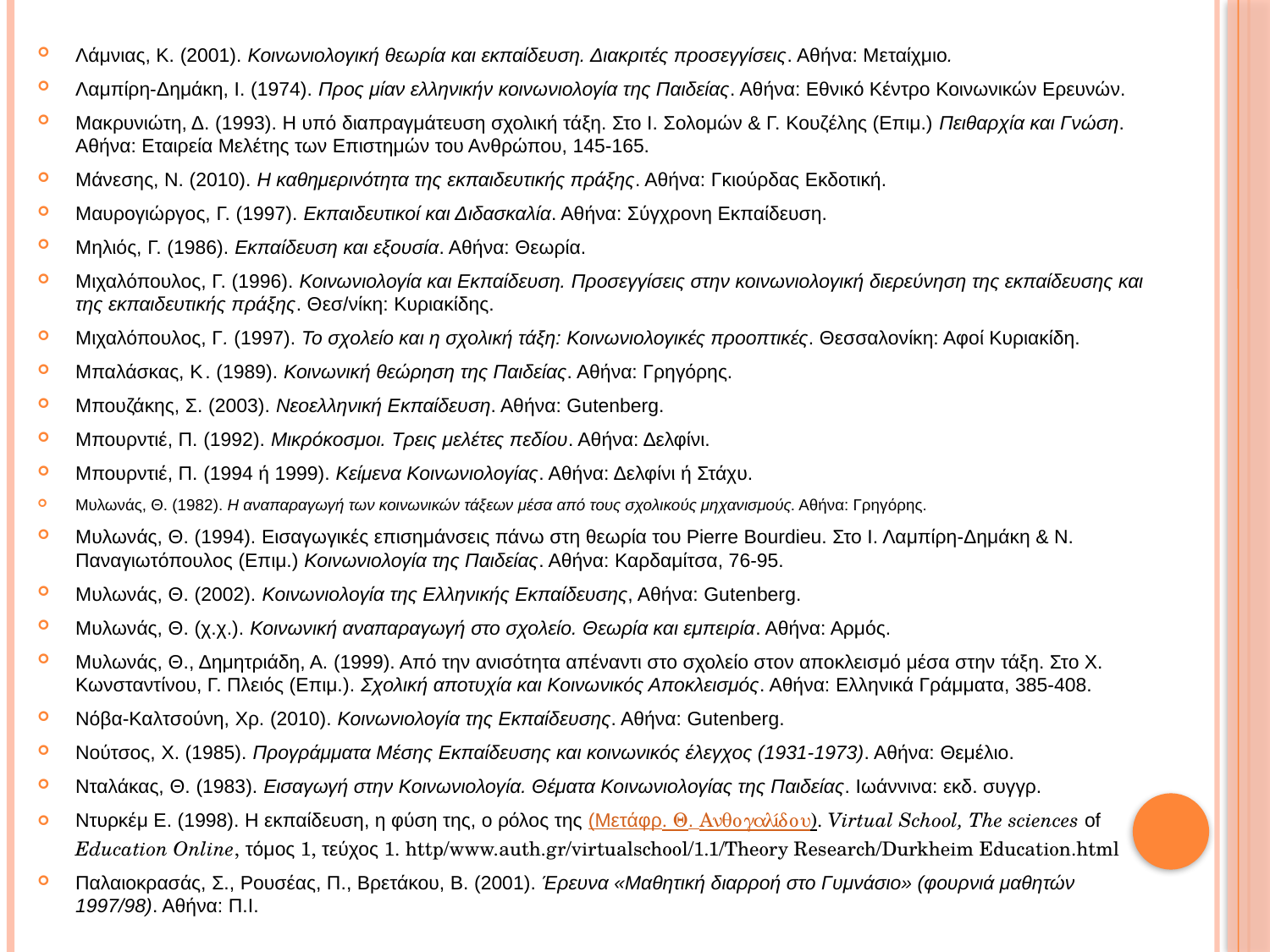

Λάμνιας, Κ. (2001). Κοινωνιολογική θεωρία και εκπαίδευση. Διακριτές προσεγγίσεις. Αθήνα: Μεταίχμιο.
Λαμπίρη-Δημάκη, Ι. (1974). Προς μίαν ελληνικήν κοινωνιολογία της Παιδείας. Αθήνα: Εθνικό Κέντρο Κοινωνικών Ερευνών.
Μακρυνιώτη, Δ. (1993). Η υπό διαπραγμάτευση σχολική τάξη. Στο Ι. Σολομών & Γ. Κουζέλης (Επιμ.) Πειθαρχία και Γνώση. Αθήνα: Εταιρεία Μελέτης των Επιστημών του Ανθρώπου, 145-165.
Μάνεσης, Ν. (2010). Η καθημερινότητα της εκπαιδευτικής πράξης. Αθήνα: Γκιούρδας Εκδοτική.
Μαυρογιώργος, Γ. (1997). Εκπαιδευτικοί και Διδασκαλία. Αθήνα: Σύγχρονη Εκπαίδευση.
Μηλιός, Γ. (1986). Εκπαίδευση και εξουσία. Αθήνα: Θεωρία.
Μιχαλόπουλος, Γ. (1996). Κοινωνιολογία και Εκπαίδευση. Προσεγγίσεις στην κοινωνιολογική διερεύνηση της εκπαίδευσης και της εκπαιδευτικής πράξης. Θεσ/νίκη: Κυριακίδης.
Μιχαλόπουλος, Γ. (1997). Το σχολείο και η σχολική τάξη: Κοινωνιολογικές προοπτικές. Θεσσαλονίκη: Αφοί Κυριακίδη.
Μπαλάσκας, K. (1989). Κοινωνική θεώρηση της Παιδείας. Αθήνα: Γρηγόρης.
Μπουζάκης, Σ. (2003). Νεοελληνική Εκπαίδευση. Αθήνα: Gutenberg.
Μπουρντιέ, Π. (1992). Μικρόκοσμοι. Τρεις μελέτες πεδίου. Αθήνα: Δελφίνι.
Μπουρντιέ, Π. (1994 ή 1999). Κείμενα Κοινωνιολογίας. Αθήνα: Δελφίνι ή Στάχυ.
Μυλωνάς, Θ. (1982). Η αναπαραγωγή των κοινωνικών τάξεων μέσα από τους σχολικούς μηχανισμούς. Αθήνα: Γρηγόρης.
Μυλωνάς, Θ. (1994). Εισαγωγικές επισημάνσεις πάνω στη θεωρία του Pierre Bourdieu. Στο Ι. Λαμπίρη-Δημάκη & Ν. Παναγιωτόπουλος (Επιμ.) Κοινωνιολογία της Παιδείας. Αθήνα: Καρδαμίτσα, 76-95.
Μυλωνάς, Θ. (2002). Κοινωνιολογία της Ελληνικής Εκπαίδευσης, Αθήνα: Gutenberg.
Μυλωνάς, Θ. (χ.χ.). Κοινωνική αναπαραγωγή στο σχολείο. Θεωρία και εμπειρία. Αθήνα: Αρμός.
Μυλωνάς, Θ., Δημητριάδη, Α. (1999). Από την ανισότητα απέναντι στο σχολείο στον αποκλεισμό μέσα στην τάξη. Στο Χ. Κωνσταντίνου, Γ. Πλειός (Επιμ.). Σχολική αποτυχία και Κοινωνικός Αποκλεισμός. Αθήνα: Ελληνικά Γράμματα, 385-408.
Νόβα-Καλτσούνη, Χρ. (2010). Κοινωνιολογία της Εκπαίδευσης. Αθήνα: Gutenberg.
Νούτσος, Χ. (1985). Προγράμματα Μέσης Εκπαίδευσης και κοινωνικός έλεγχος (1931-1973). Αθήνα: Θεμέλιο.
Νταλάκας, Θ. (1983). Εισαγωγή στην Κοινωνιολογία. Θέματα Κοινωνιολογίας της Παιδείας. Ιωάννινα: εκδ. συγγρ.
Ντυρκέμ Ε. (1998). Η εκπαίδευση, η φύση της, ο ρόλος της (Μετάφρ. Θ. Ανθογαλίδου). Virtual School, The sciences of Education Online, τόμος 1, τεύχος 1. http/www.auth.gr/virtualschool/1.1/Theory Research/Durkheim Education.html
Παλαιοκρασάς, Σ., Ρουσέας, Π., Βρετάκου, Β. (2001). Έρευνα «Μαθητική διαρροή στο Γυμνάσιο» (φουρνιά μαθητών 1997/98). Αθήνα: Π.Ι.